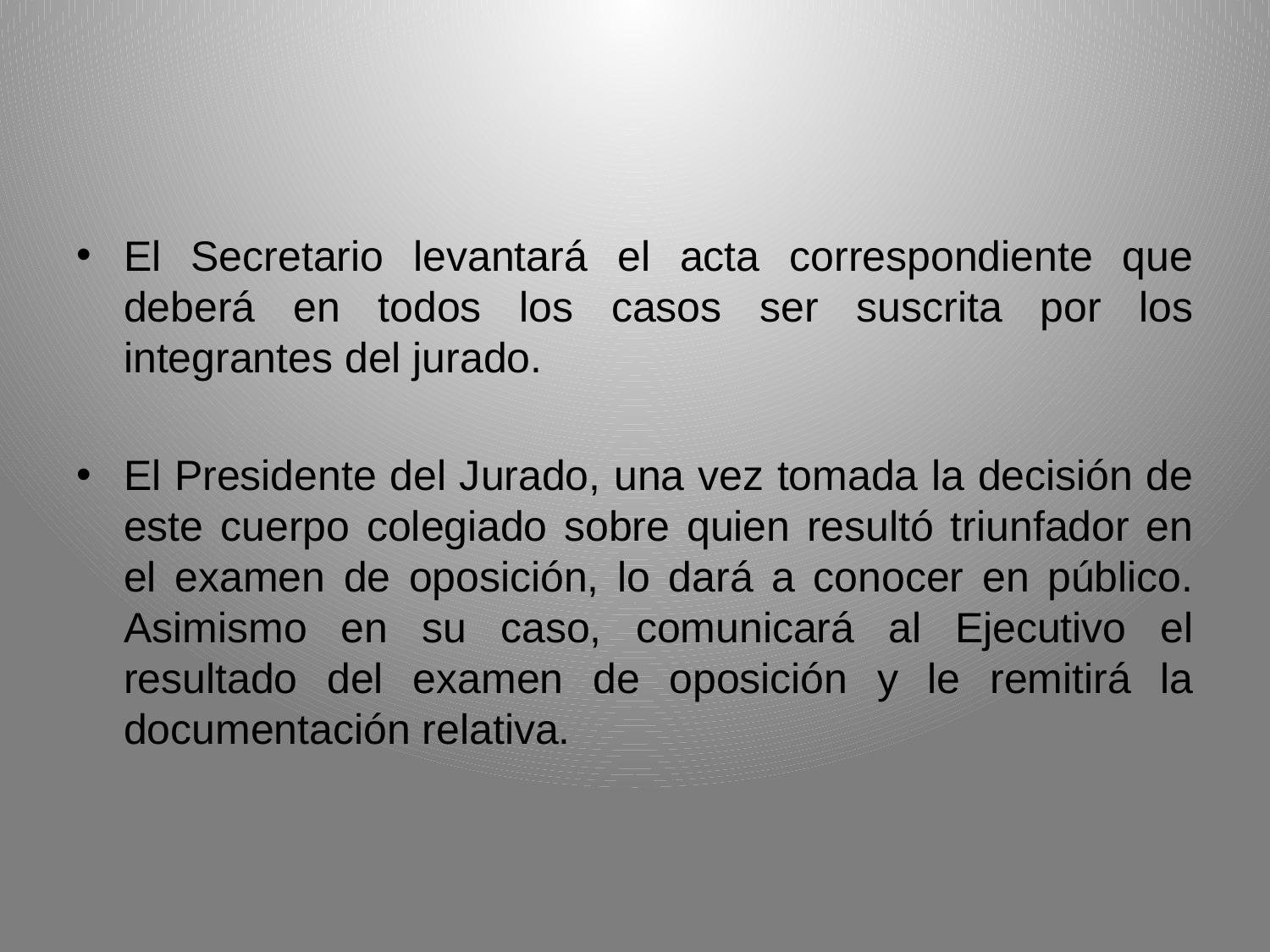

#
El Secretario levantará el acta correspondiente que deberá en todos los casos ser suscrita por los integrantes del jurado.

El Presidente del Jurado, una vez tomada la decisión de este cuerpo colegiado sobre quien resultó triunfador en el examen de oposición, lo dará a conocer en público. Asimismo en su caso, comunicará al Ejecutivo el resultado del examen de oposición y le remitirá la documentación relativa.